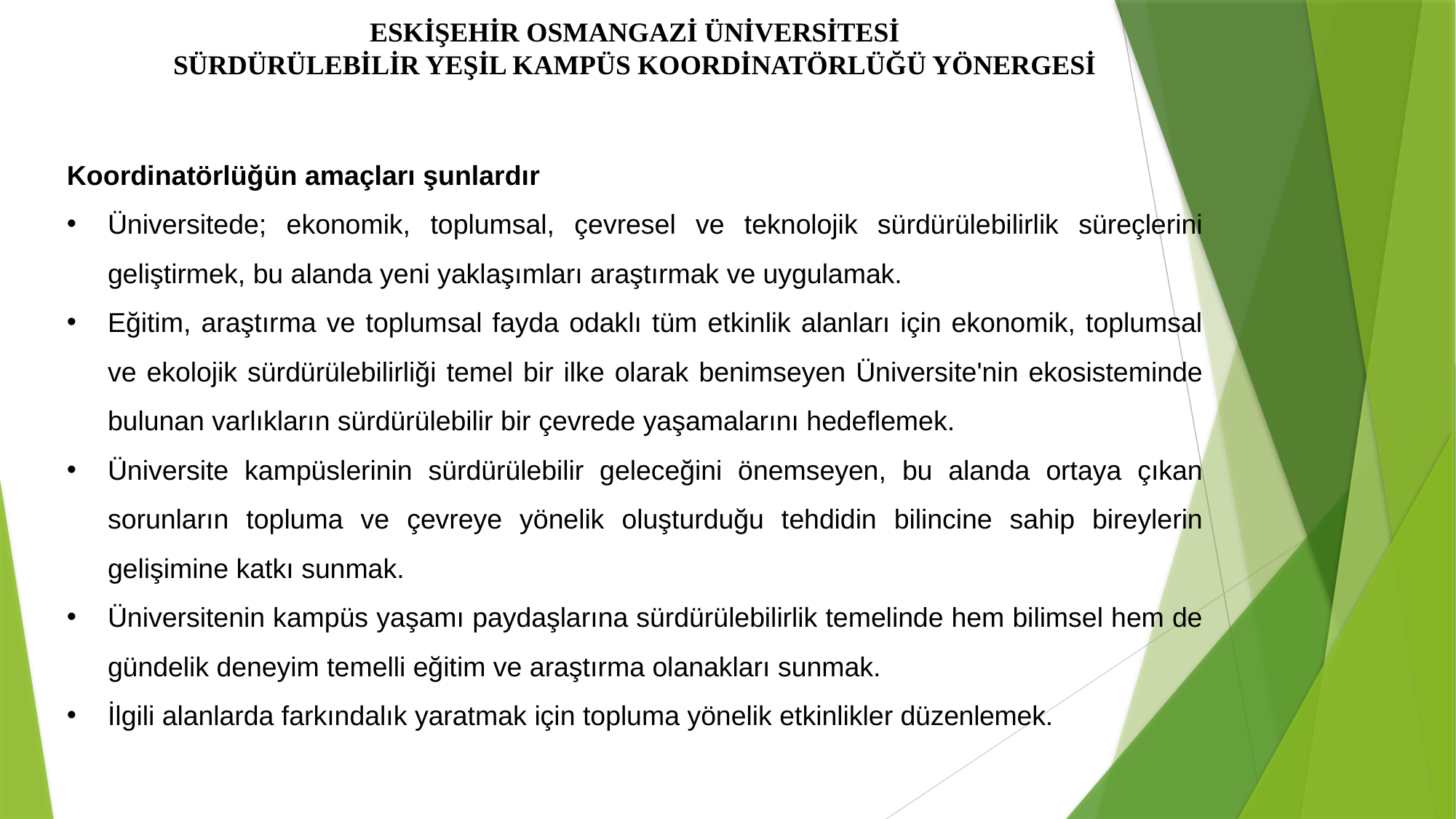

ESKİŞEHİR OSMANGAZİ ÜNİVERSİTESİ
SÜRDÜRÜLEBİLİR YEŞİL KAMPÜS KOORDİNATÖRLÜĞÜ YÖNERGESİ
Koordinatörlüğün amaçları şunlardır
Üniversitede; ekonomik, toplumsal, çevresel ve teknolojik sürdürülebilirlik süreçlerini geliştirmek, bu alanda yeni yaklaşımları araştırmak ve uygulamak.
Eğitim, araştırma ve toplumsal fayda odaklı tüm etkinlik alanları için ekonomik, toplumsal ve ekolojik sürdürülebilirliği temel bir ilke olarak benimseyen Üniversite'nin ekosisteminde bulunan varlıkların sürdürülebilir bir çevrede yaşamalarını hedeflemek.
Üniversite kampüslerinin sürdürülebilir geleceğini önemseyen, bu alanda ortaya çıkan sorunların topluma ve çevreye yönelik oluşturduğu tehdidin bilincine sahip bireylerin gelişimine katkı sunmak.
Üniversitenin kampüs yaşamı paydaşlarına sürdürülebilirlik temelinde hem bilimsel hem de gündelik deneyim temelli eğitim ve araştırma olanakları sunmak.
İlgili alanlarda farkındalık yaratmak için topluma yönelik etkinlikler düzenlemek.